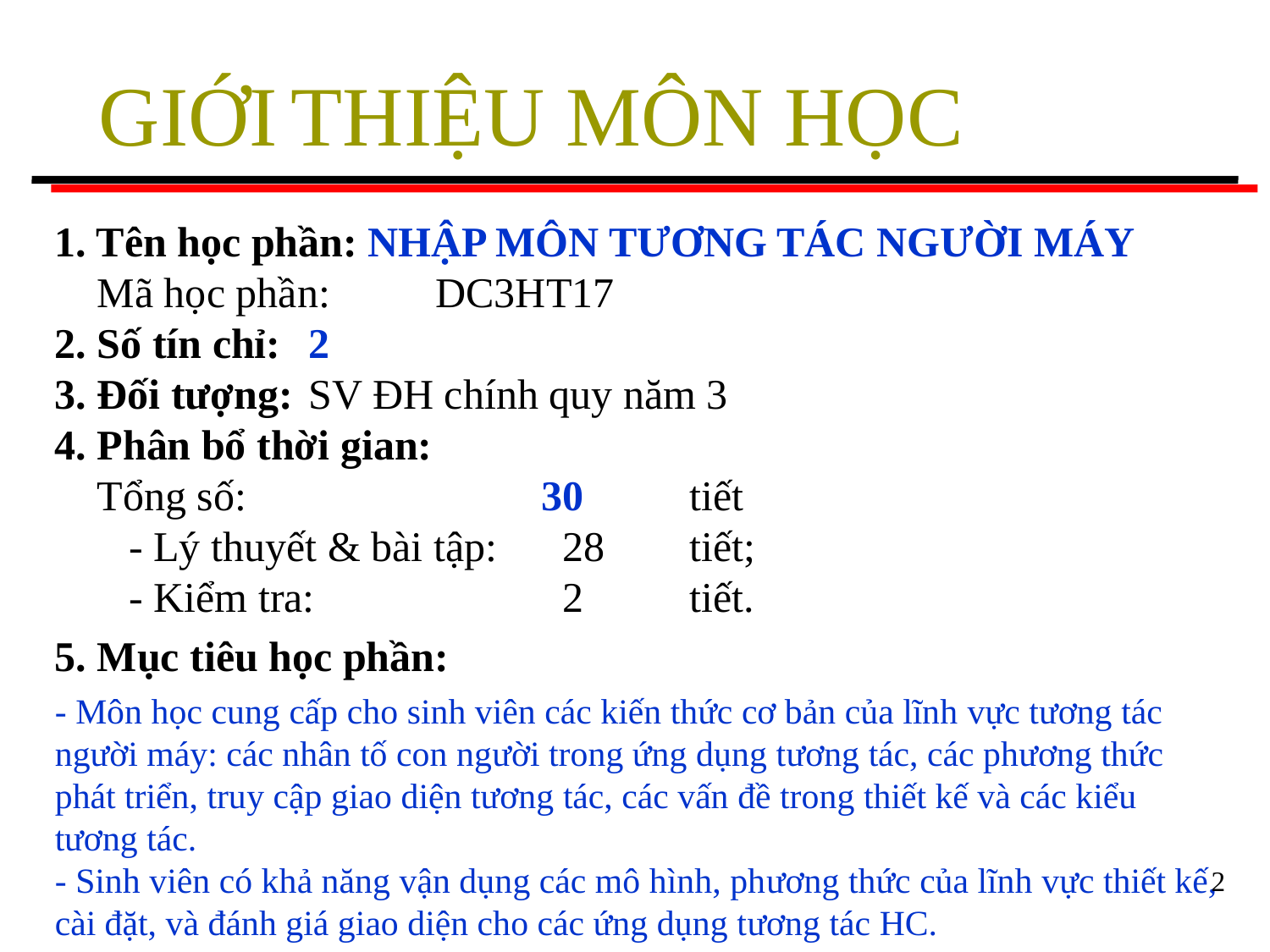

# GIỚI THIỆU MÔN HỌC
1. Tên học phần: NHẬP MÔN TƯƠNG TÁC NGƯỜI MÁY
    Mã học phần:	DC3HT17
2. Số tín chỉ: 	2
3. Đối tượng:	SV ĐH chính quy năm 3
4. Phân bổ thời gian:
    Tổng số:	                      30	tiết
       - Lý thuyết & bài tập: 	28	tiết;
       - Kiểm tra:	  	2	tiết.
5. Mục tiêu học phần:
- Môn học cung cấp cho sinh viên các kiến thức cơ bản của lĩnh vực tương tác người máy: các nhân tố con người trong ứng dụng tương tác, các phương thức phát triển, truy cập giao diện tương tác, các vấn đề trong thiết kế và các kiểu tương tác.
- Sinh viên có khả năng vận dụng các mô hình, phương thức của lĩnh vực thiết kế, cài đặt, và đánh giá giao diện cho các ứng dụng tương tác HC.

2